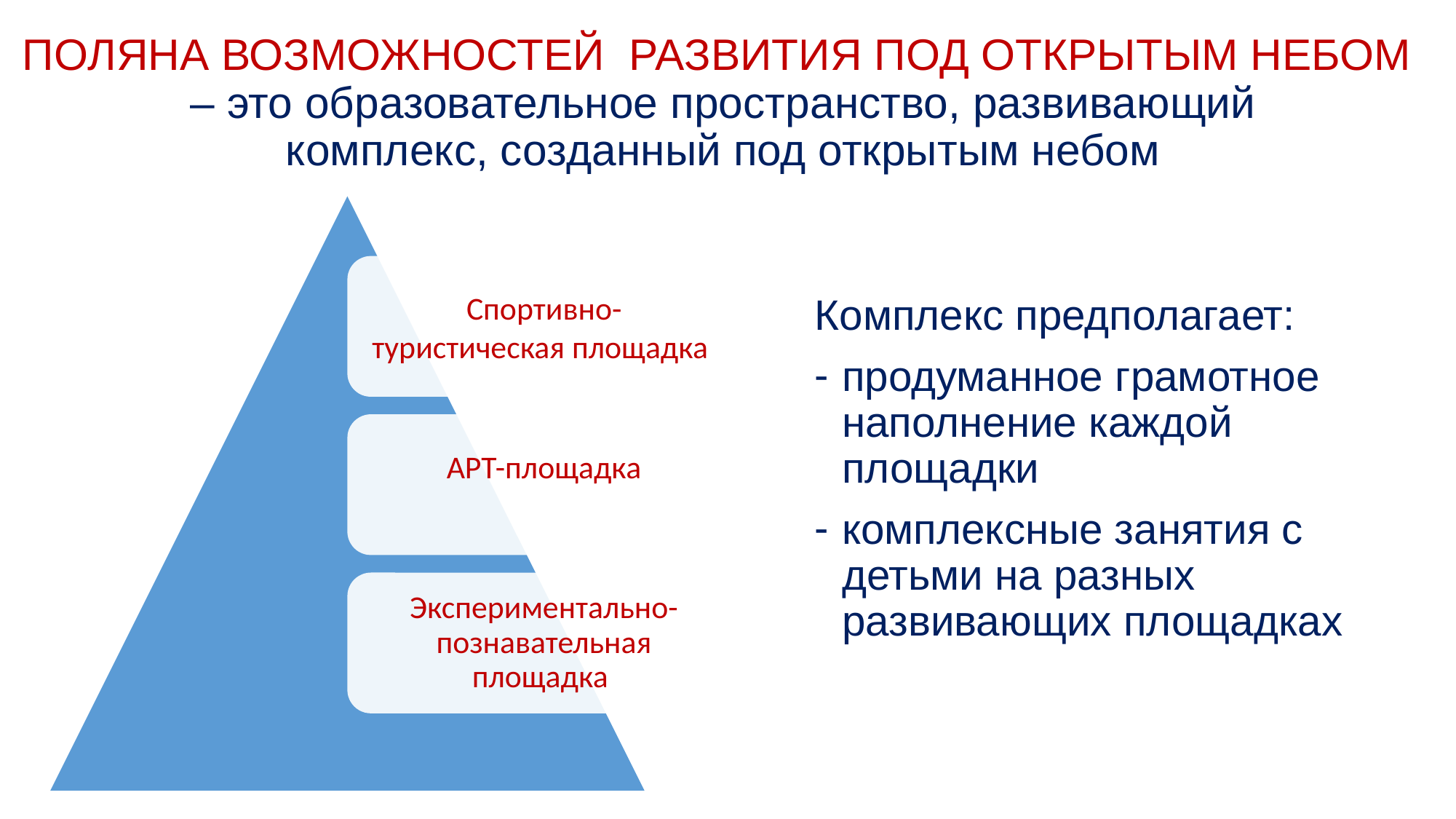

# ПОЛЯНА ВОЗМОЖНОСТЕЙ  РАЗВИТИЯ ПОД ОТКРЫТЫМ НЕБОМ – это образовательное пространство, развивающий комплекс, созданный под открытым небом
Спортивно-туристическая площадка
АРТ-площадка

Экспериментально-познавательная площадка

Комплекс предполагает:
продуманное грамотное наполнение каждой площадки
комплексные занятия с детьми на разных развивающих площадках